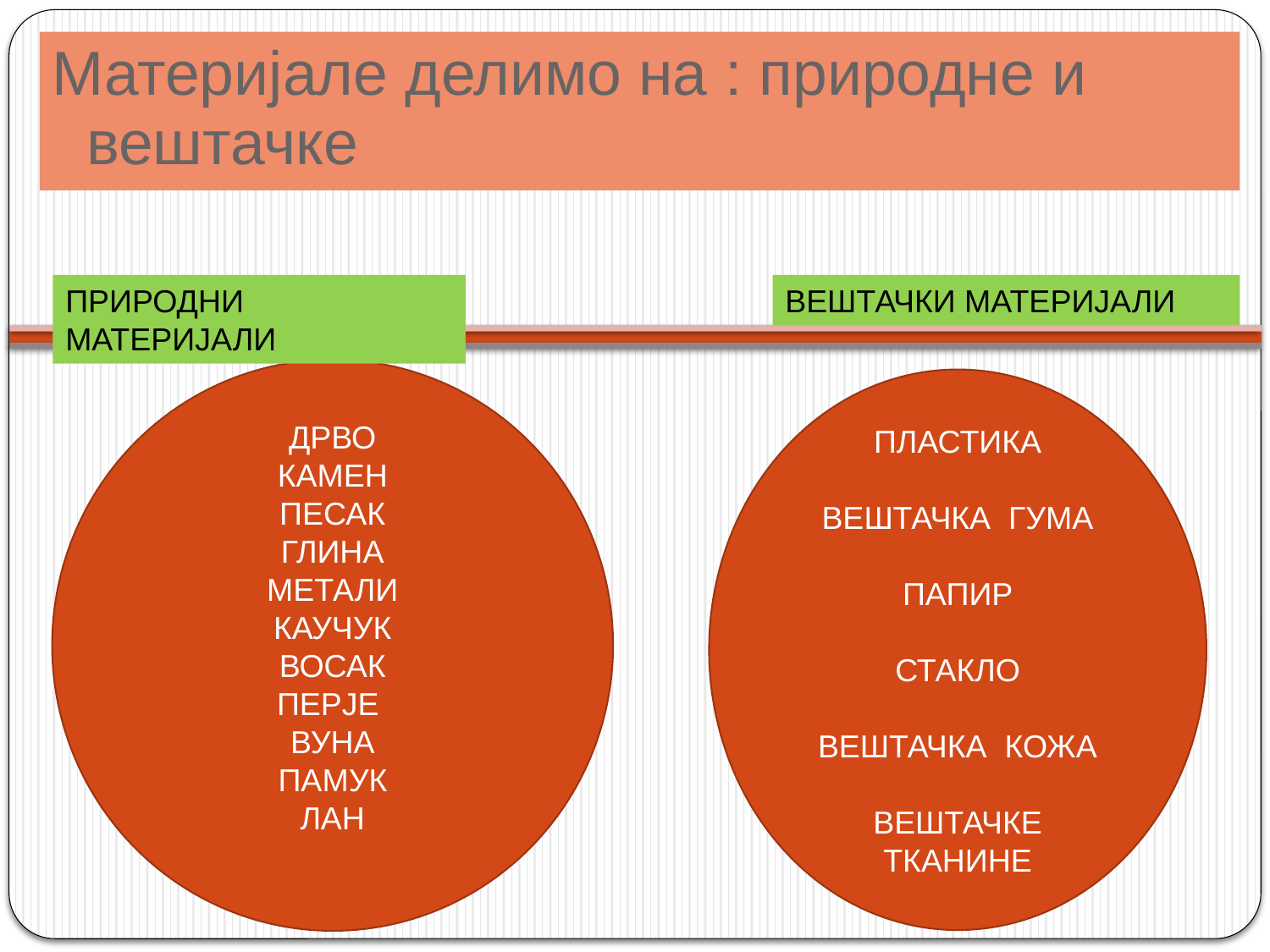

# Материјале делимо на : природне и           вештачке
ПРИРОДНИ МАТЕРИЈАЛИ
ВЕШТАЧКИ МАТЕРИЈАЛИ

ДРВО
КАМЕН
ПЕСАК
ГЛИНА
МЕТАЛИ
КАУЧУК
ВОСАК
ПЕРЈЕ
ВУНА
ПАМУК
ЛАН

ПЛАСТИКА

ВЕШТАЧКА  ГУМА

ПАПИР

СТАКЛО

ВЕШТАЧКА  КОЖА

ВЕШТАЧКЕ ТКАНИНЕ